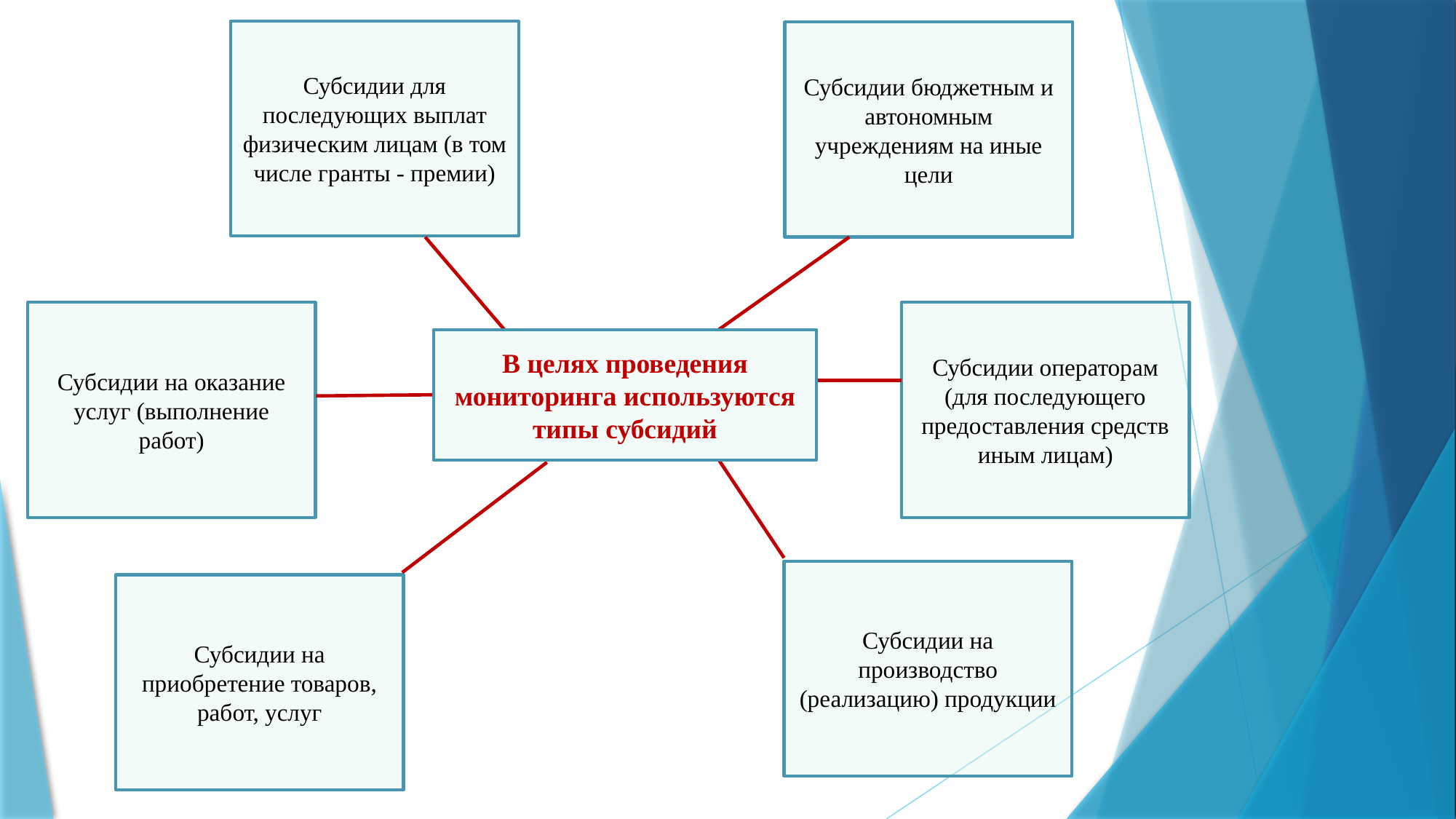

Субсидии для последующих выплат физическим лицам (в том числе гранты - премии)
Субсидии бюджетным и автономным учреждениям на иные цели
Субсидии на оказание услуг (выполнение работ)
Субсидии операторам (для последующего предоставления средств иным лицам)
В целях проведения мониторинга используются типы субсидий
Субсидии на производство (реализацию) продукции
Субсидии на приобретение товаров, работ, услуг